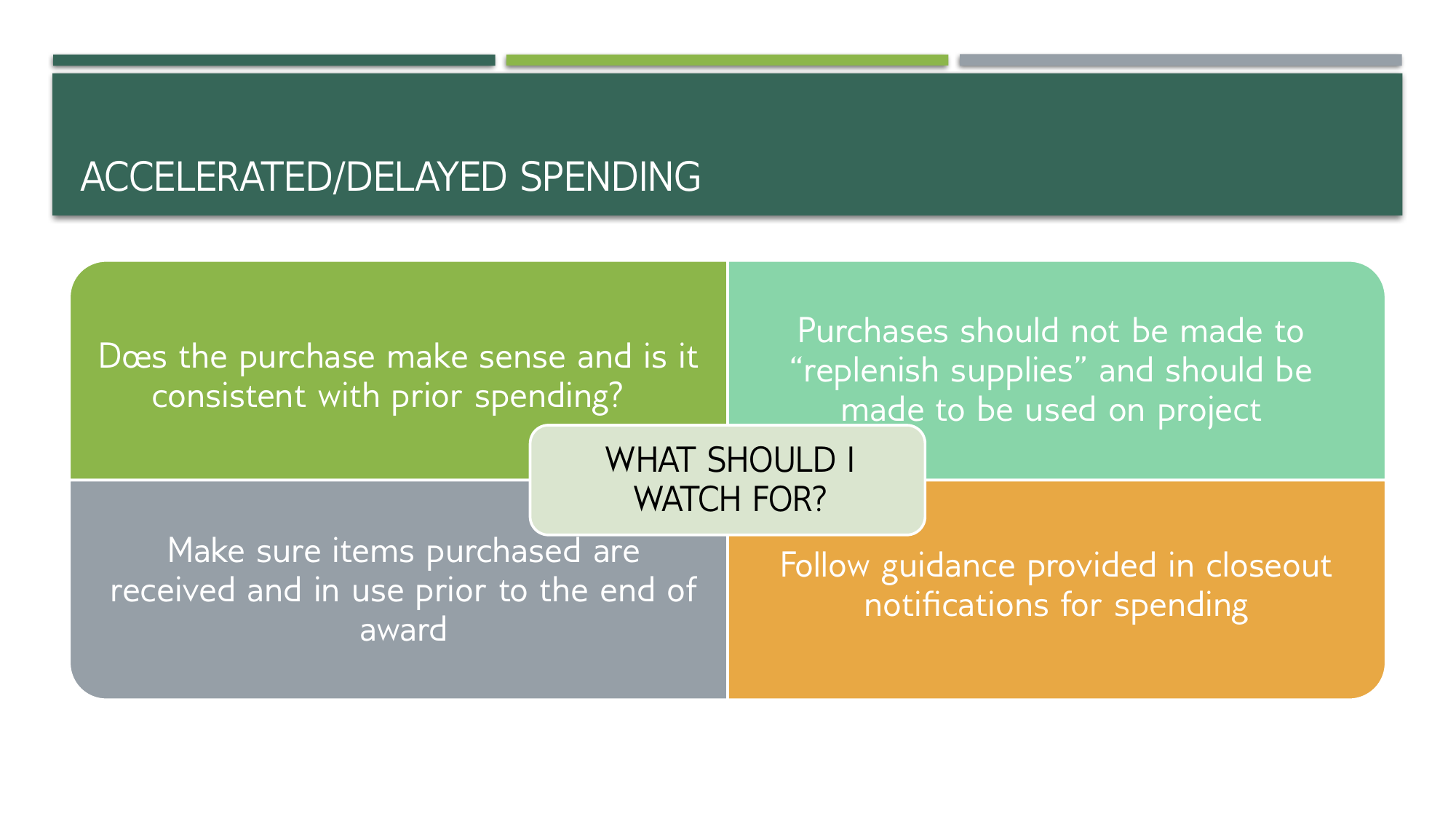

# Accelerated/delayed spending
Does the purchase make sense and is it consistent with prior spending?
Purchases should not be made to “replenish supplies” and should be made to be used on project
Make sure items purchased are received and in use prior to the end of award
Follow guidance provided in closeout notifications for spending
WHAT SHOULD I WATCH FOR?